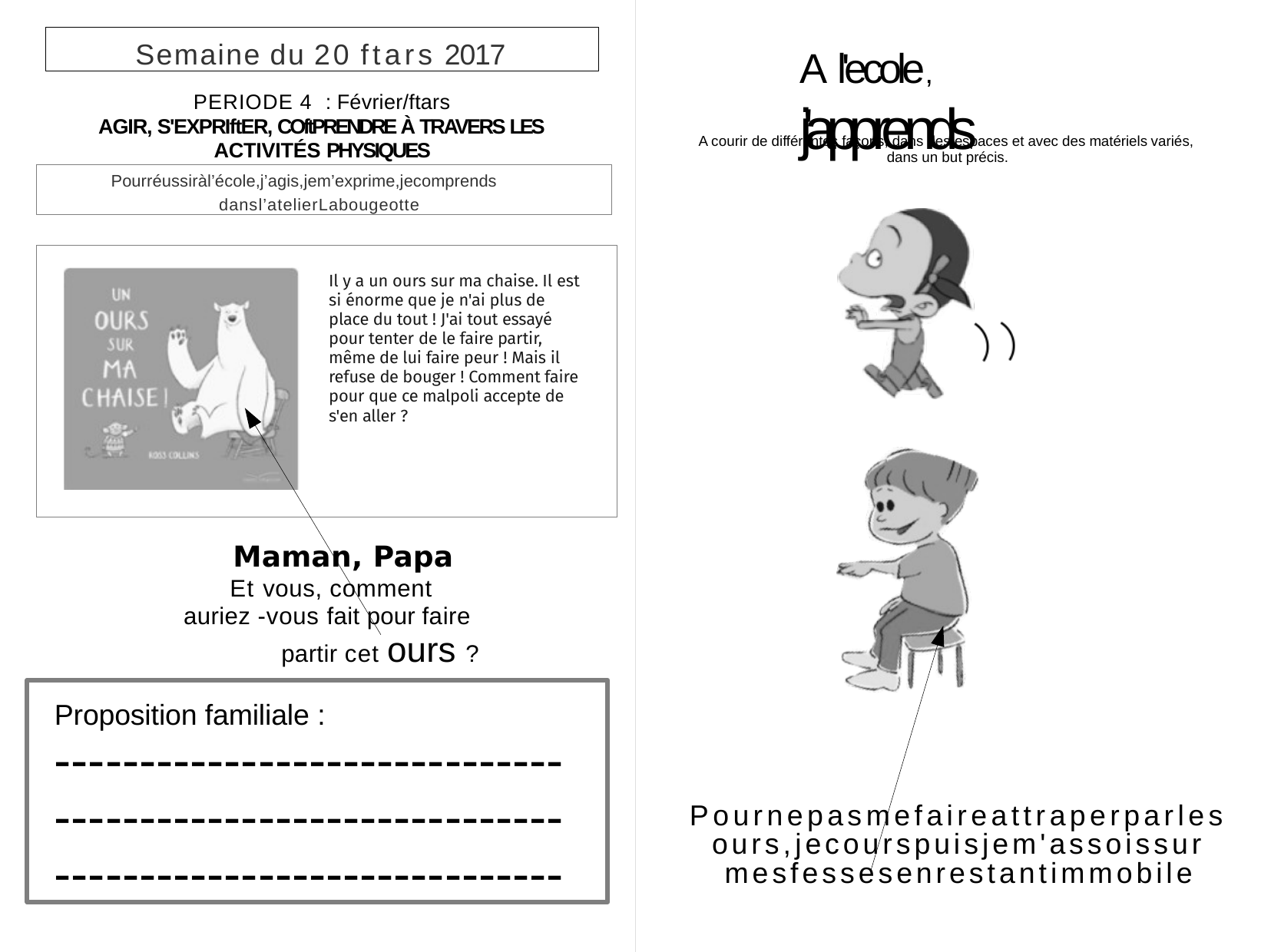

Semaine du 20 ftars 2017
# A   l'ecole, j'apprends
PERIODE 4 : Février/ftars
AGIR, S'EXPRIftER, COftPRENDRE À TRAVERS LES  ACTIVITÉS PHYSIQUES
A courir de différentes façons, dans des espaces et avec des matériels variés,  dans un but précis.
Pourréussiràl’école,j’agis,jem’exprime,jecomprends  dansl’atelierLabougeotte

Il y a un ours sur ma chaise. Il est
si énorme que je n'ai plus de  place du tout ! J'ai tout essayé  pour tenter de le faire partir,  même de lui faire peur ! Mais il  refuse de bouger ! Comment faire  pour que ce malpoli accepte de  s'en aller ?

Maman, Papa
Et vous, comment  auriez -vous fait pour faire
partir cet ours ?

Proposition familiale :
------------------------------
------------------------------
------------------------------
Pournepasmefaireattraperparles  ours,jecourspuisjem'assoissur  mesfessesenrestantimmobile